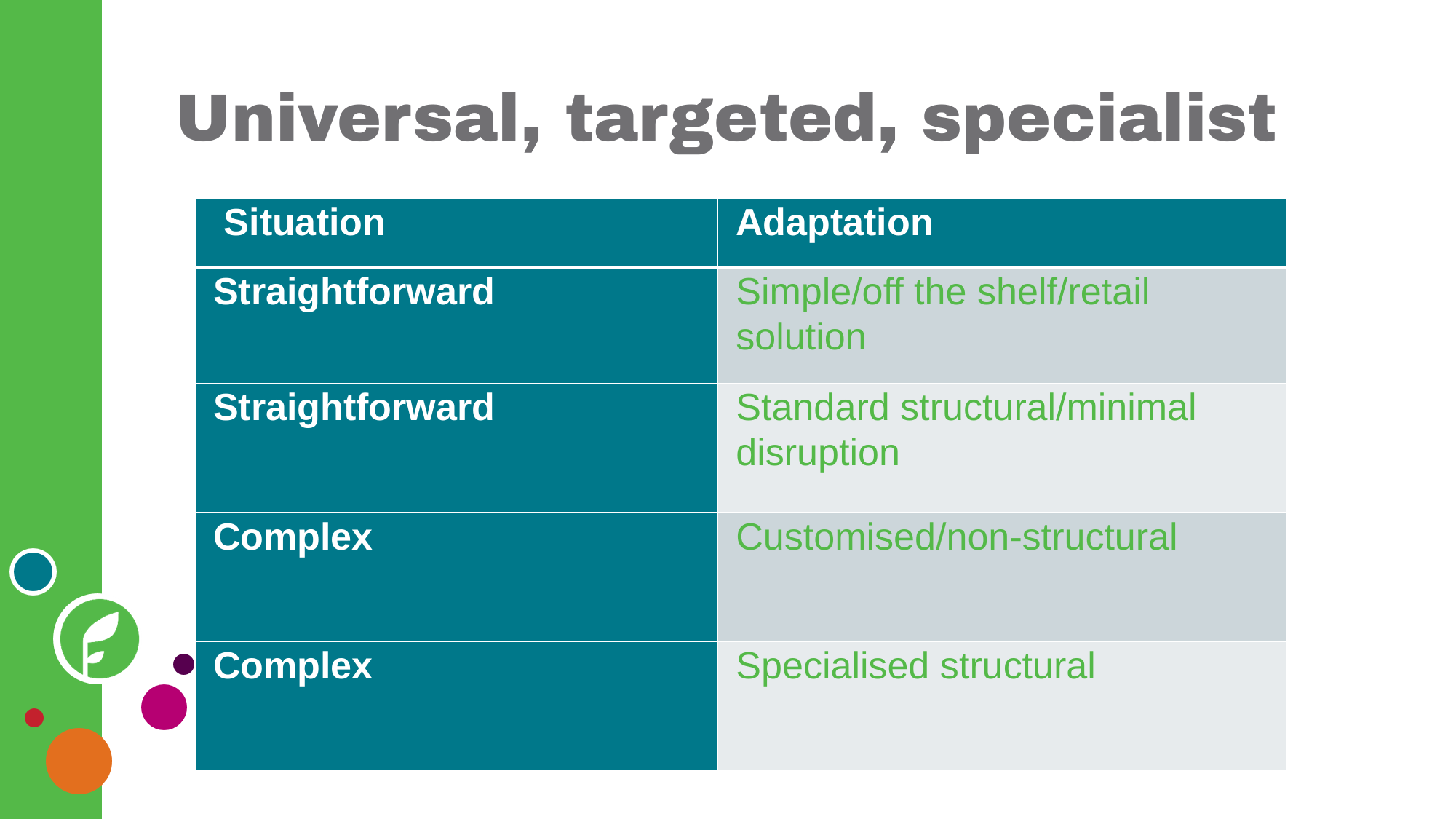

# Universal, targeted, specialist
| Situation | Adaptation |
| --- | --- |
| Straightforward | Simple/off the shelf/retail solution |
| Straightforward | Standard structural/minimal disruption |
| Complex | Customised/non-structural |
| Complex | Specialised structural |